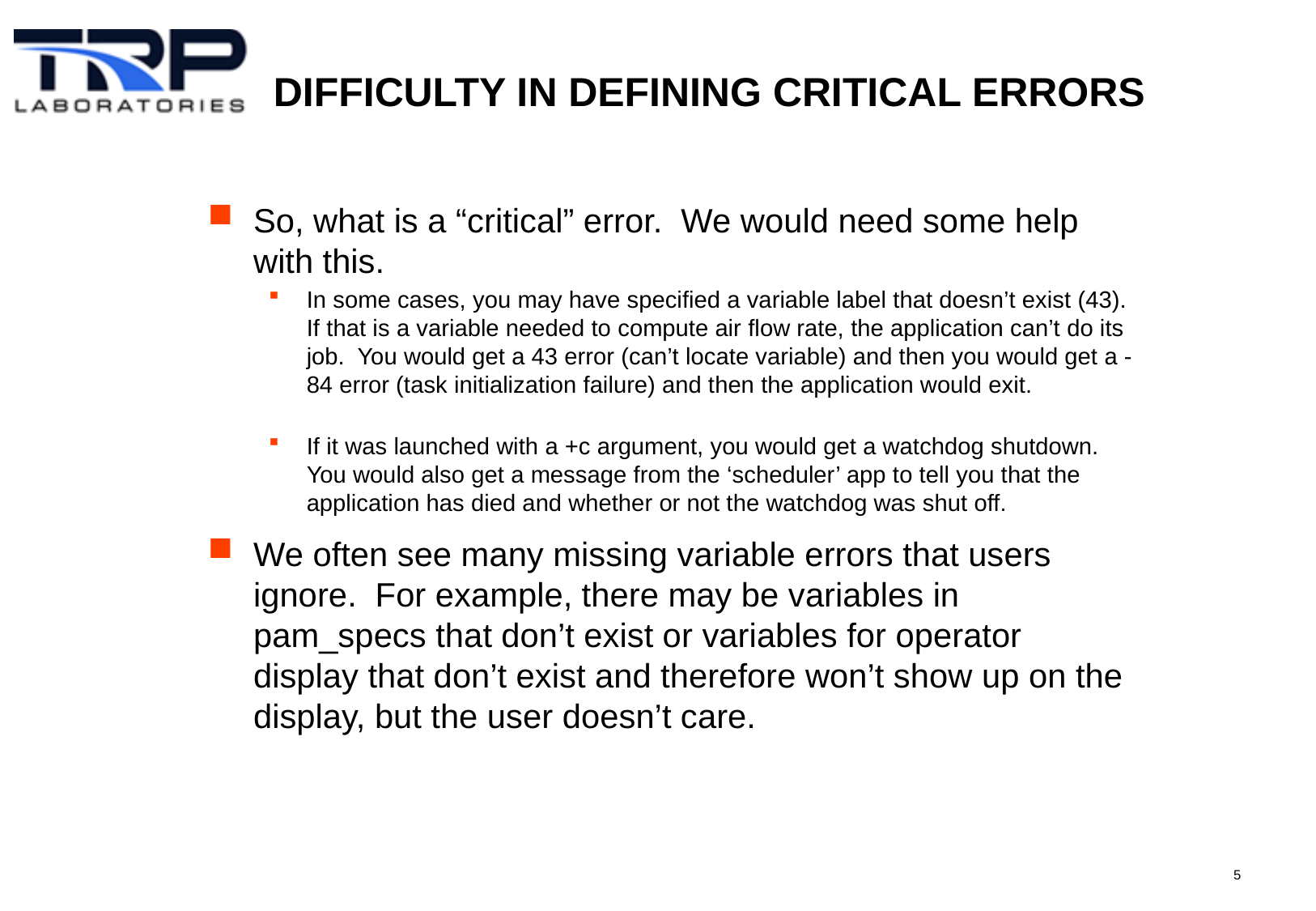

# Difficulty in Defining Critical Errors
So, what is a “critical” error.  We would need some help with this.
In some cases, you may have specified a variable label that doesn’t exist (43).  If that is a variable needed to compute air flow rate, the application can’t do its job.  You would get a 43 error (can’t locate variable) and then you would get a -84 error (task initialization failure) and then the application would exit.
If it was launched with a +c argument, you would get a watchdog shutdown.  You would also get a message from the ‘scheduler’ app to tell you that the application has died and whether or not the watchdog was shut off.
We often see many missing variable errors that users ignore.  For example, there may be variables in pam_specs that don’t exist or variables for operator display that don’t exist and therefore won’t show up on the display, but the user doesn’t care.